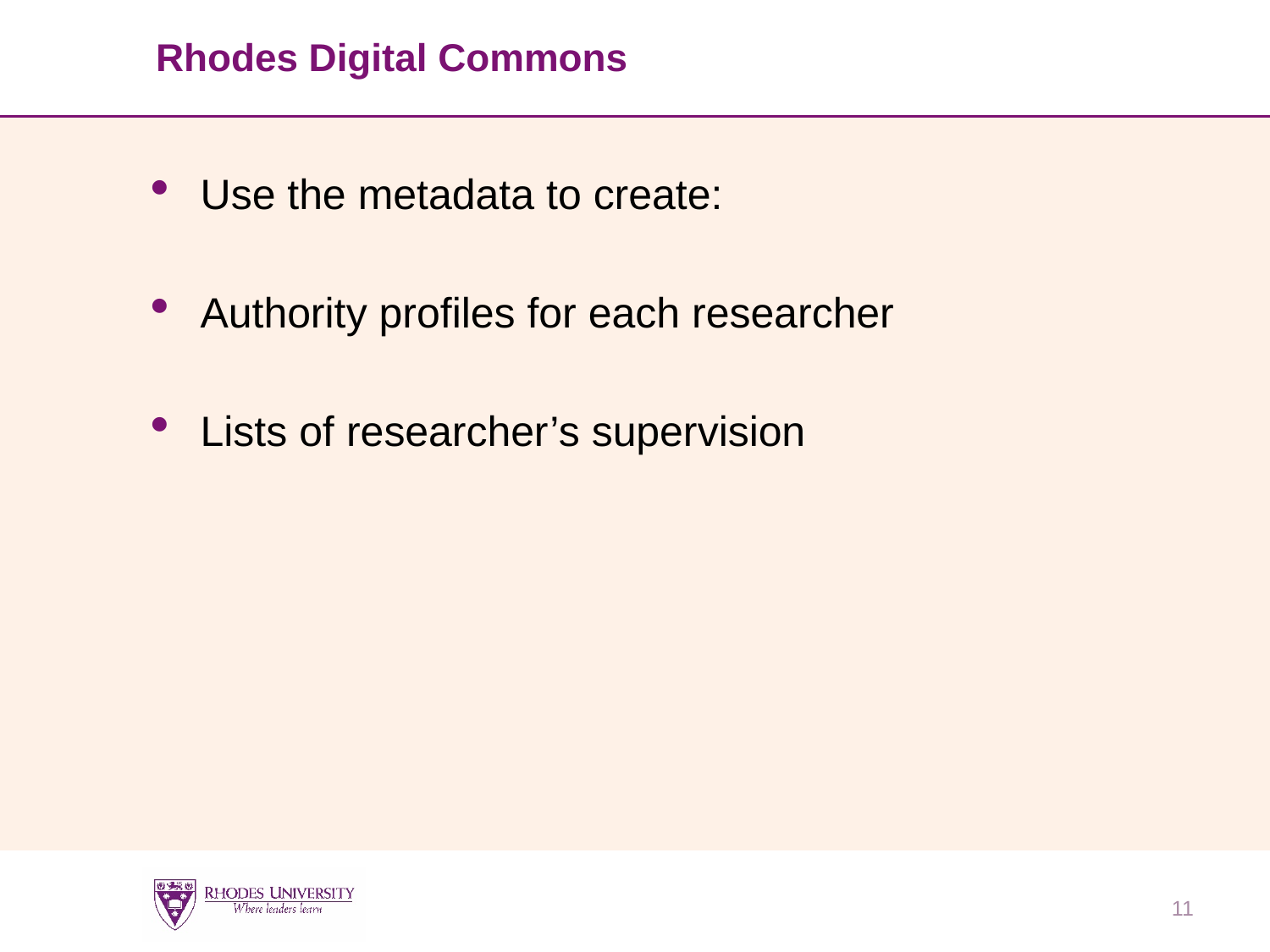

# Rhodes Digital Commons
Use the metadata to create:

Authority profiles for each researcher

Lists of researcher’s supervision
11